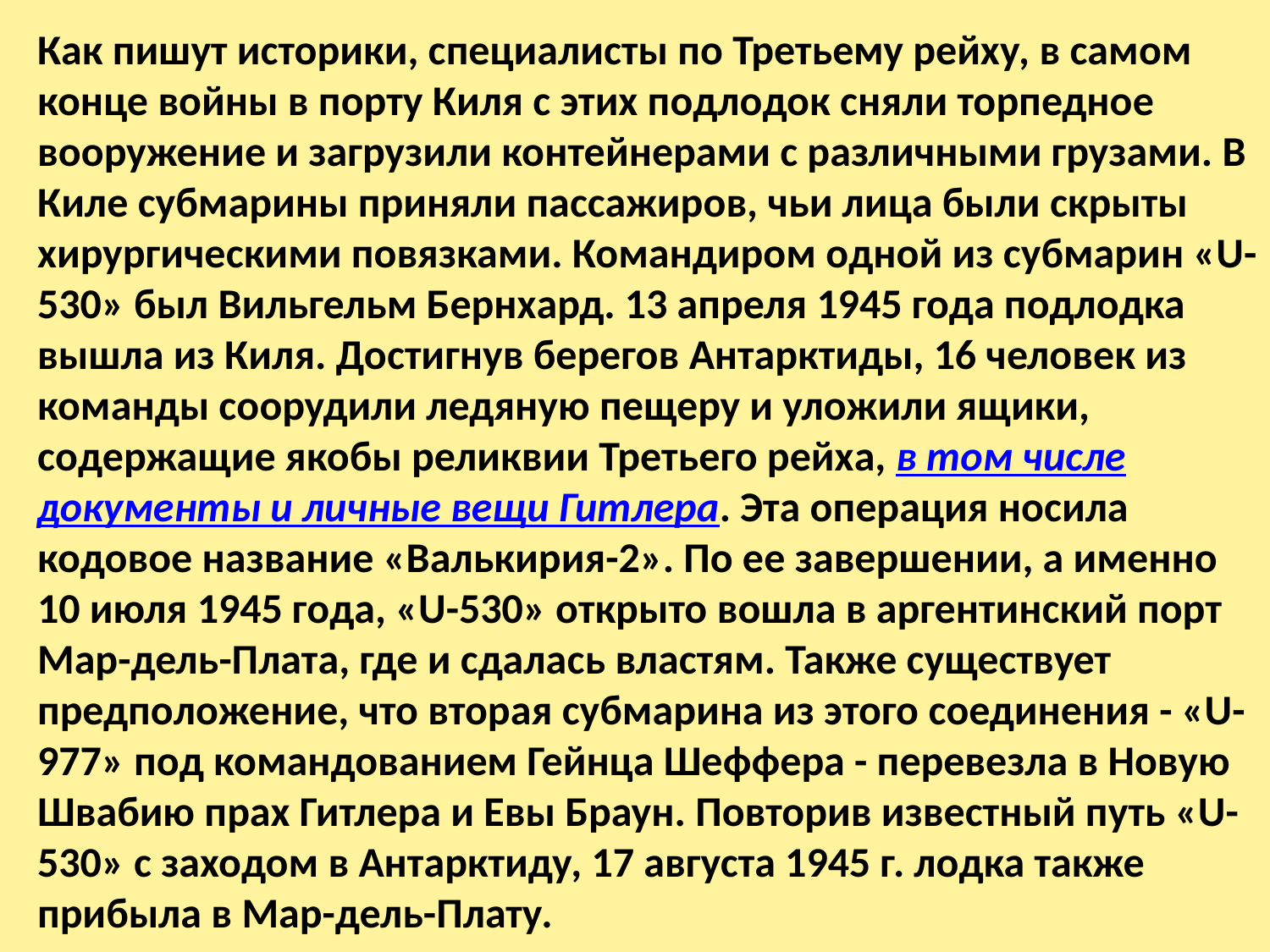

Как пишут историки, специалисты по Третьему рейху, в самом конце войны в порту Киля с этих подлодок сняли торпедное вооружение и загрузили контейнерами с различными грузами. В Киле субмарины приняли пассажиров, чьи лица были скрыты хирургическими повязками. Командиром одной из субмарин «U-530» был Вильгельм Бернхард. 13 апреля 1945 года подлодка вышла из Киля. Достигнув берегов Антарктиды, 16 человек из команды соорудили ледяную пещеру и уложили ящики, содержащие якобы реликвии Третьего рейха, в том числе документы и личные вещи Гитлера. Эта операция носила кодовое название «Валькирия-2». По ее завершении, а именно 10 июля 1945 года, «U-530» открыто вошла в аргентинский порт Мар-дель-Плата, где и сдалась властям. Также существует предположение, что вторая субмарина из этого соединения - «U-977» под командованием Гейнца Шеффера - перевезла в Новую Швабию прах Гитлера и Евы Браун. Повторив известный путь «U-530» с заходом в Антарктиду, 17 августа 1945 г. лодка также прибыла в Мар-дель-Плату.